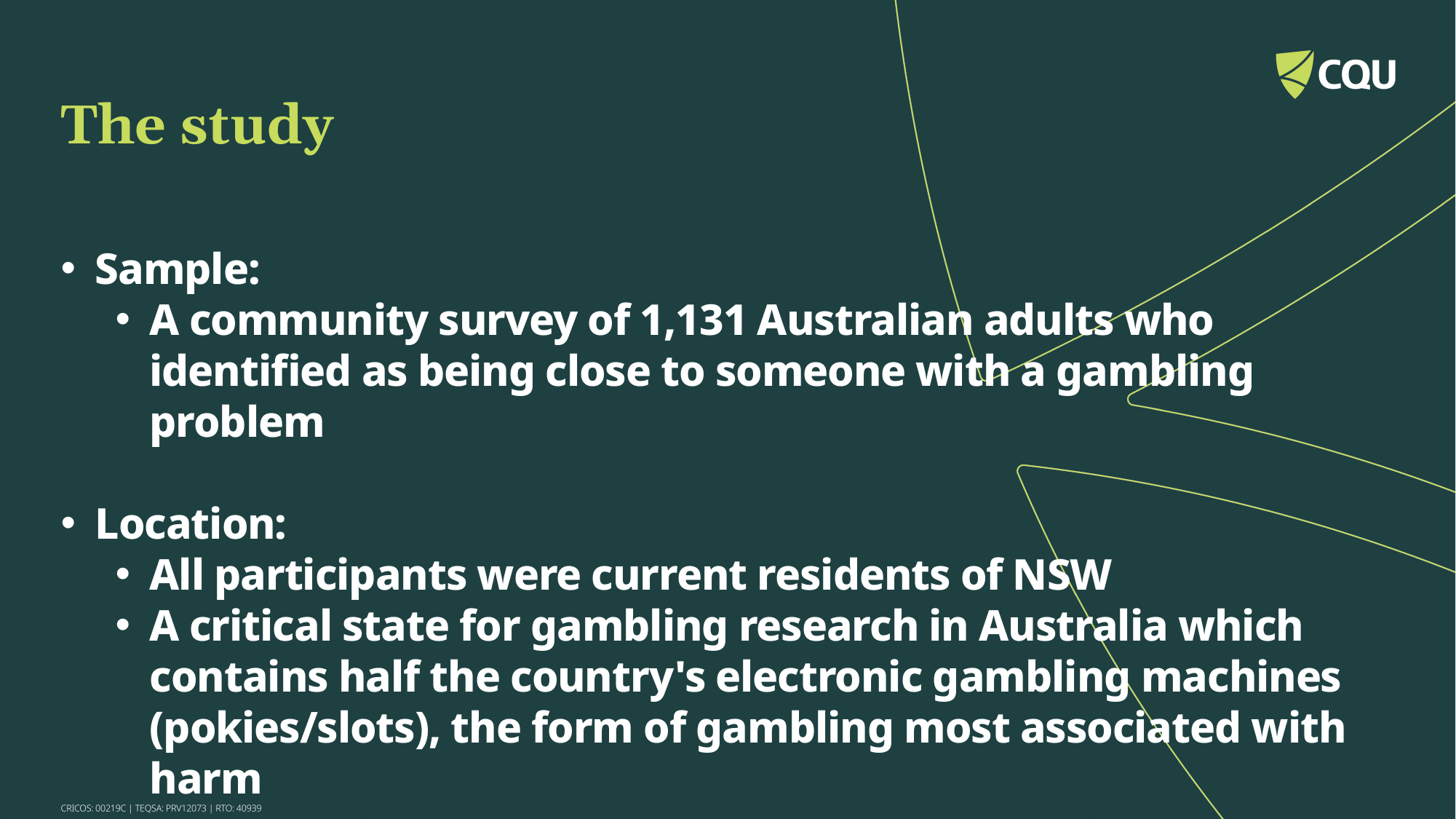

The study
Sample:
A community survey of 1,131 Australian adults who identified as being close to someone with a gambling problem

Location:
All participants were current residents of NSW
A critical state for gambling research in Australia which contains half the country's electronic gambling machines (pokies/slots), the form of gambling most associated with harm